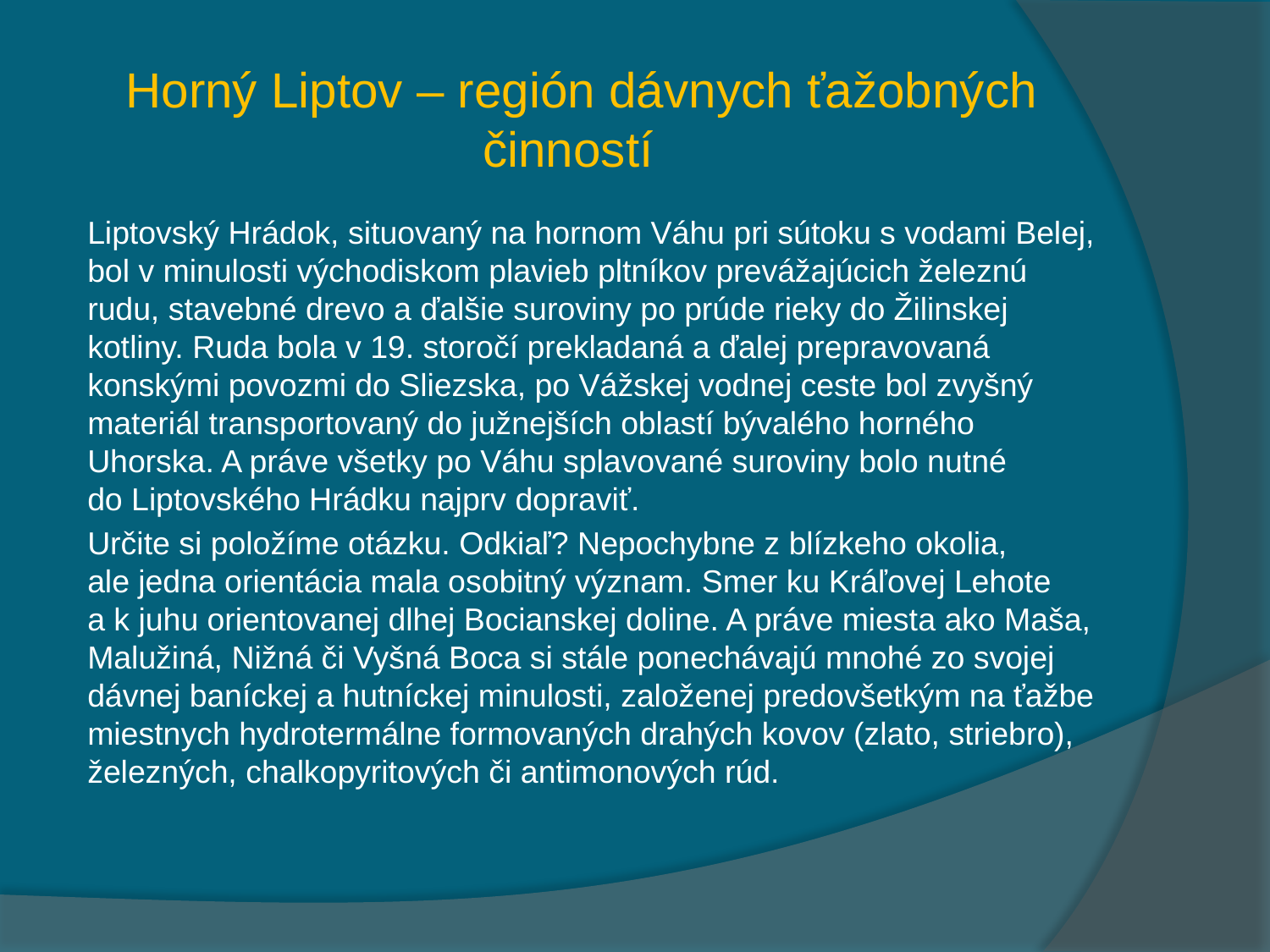

# Horný Liptov – región dávnych ťažobných činností
Liptovský Hrádok, situovaný na hornom Váhu pri sútoku s vodami Belej, bol v minulosti východiskom plavieb pltníkov prevážajúcich železnú rudu, stavebné drevo a ďalšie suroviny po prúde rieky do Žilinskej kotliny. Ruda bola v 19. storočí prekladaná a ďalej prepravovaná konskými povozmi do Sliezska, po Vážskej vodnej ceste bol zvyšný materiál transportovaný do južnejších oblastí bývalého horného Uhorska. A práve všetky po Váhu splavované suroviny bolo nutné        do Liptovského Hrádku najprv dopraviť.
Určite si položíme otázku. Odkiaľ? Nepochybne z blízkeho okolia,       ale jedna orientácia mala osobitný význam. Smer ku Kráľovej Lehote    a k juhu orientovanej dlhej Bocianskej doline. A práve miesta ako Maša, Malužiná, Nižná či Vyšná Boca si stále ponechávajú mnohé zo svojej dávnej baníckej a hutníckej minulosti, založenej predovšetkým na ťažbe miestnych hydrotermálne formovaných drahých kovov (zlato, striebro), železných, chalkopyritových či antimonových rúd.